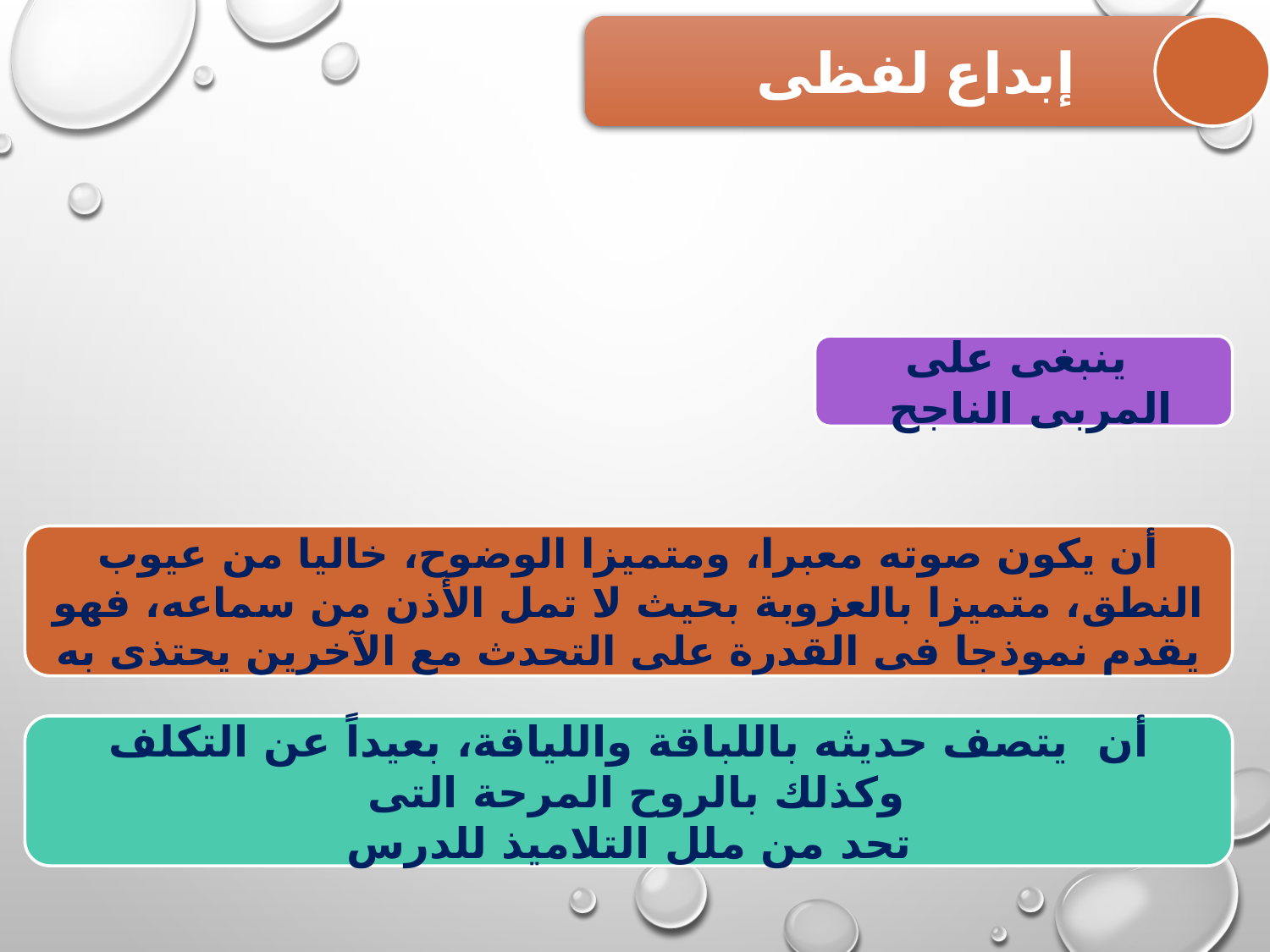

إبداع لفظى

 ينبغى على المربى الناجح
أن يكون صوته معبرا، ومتميزا الوضوح، خاليا من عيوب النطق، متميزا بالعزوبة بحيث لا تمل الأذن من سماعه، فهو يقدم نموذجا فى القدرة على التحدث مع الآخرين يحتذى به
أن  يتصف حديثه باللباقة واللياقة، بعيداً عن التكلف وكذلك بالروح المرحة التى
تحد من ملل التلاميذ للدرس